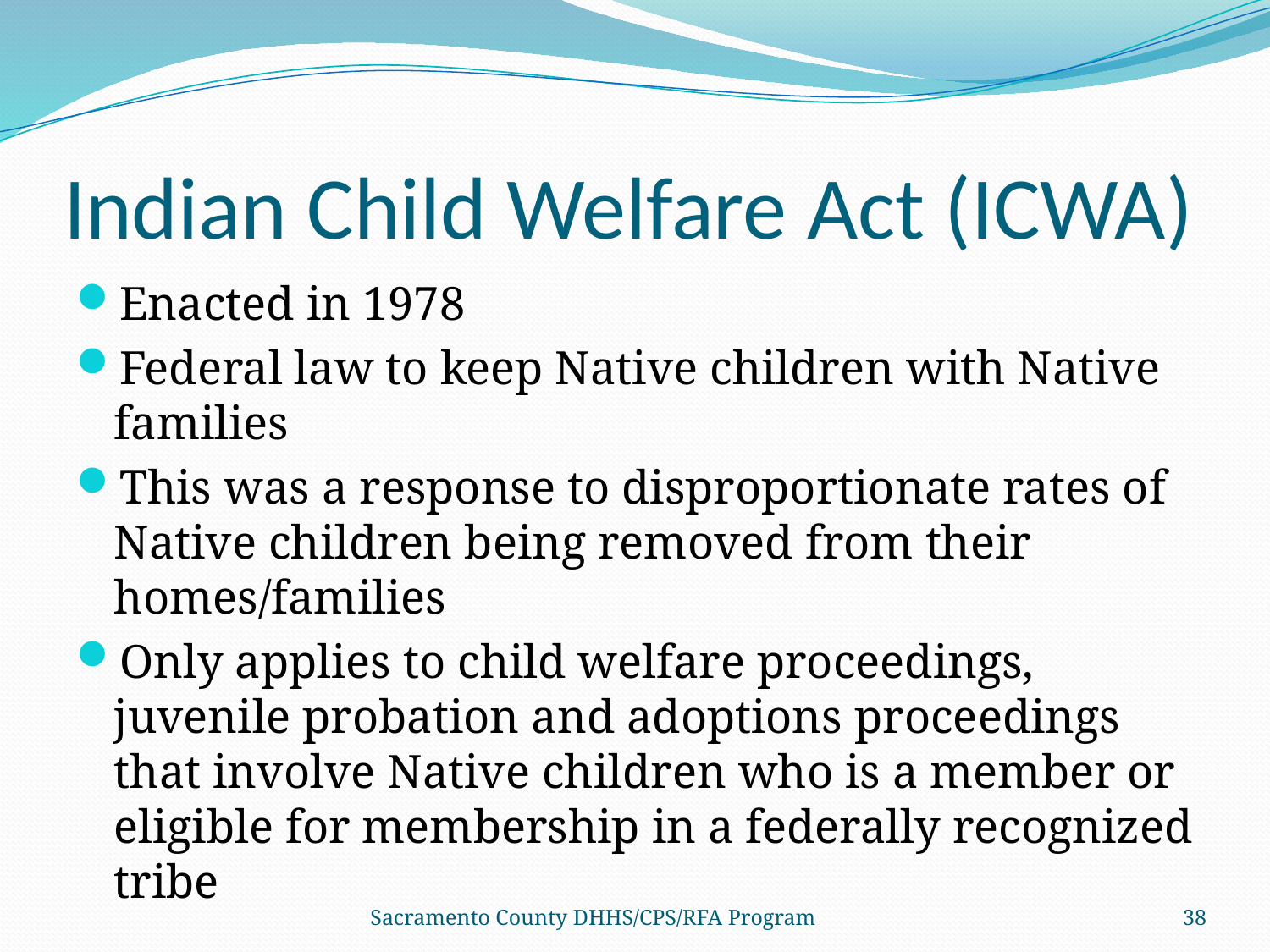

# Indian Child Welfare Act (ICWA)
Enacted in 1978
Federal law to keep Native children with Native families
This was a response to disproportionate rates of Native children being removed from their homes/families
Only applies to child welfare proceedings, juvenile probation and adoptions proceedings that involve Native children who is a member or eligible for membership in a federally recognized tribe
Sacramento County DHHS/CPS/RFA Program
38